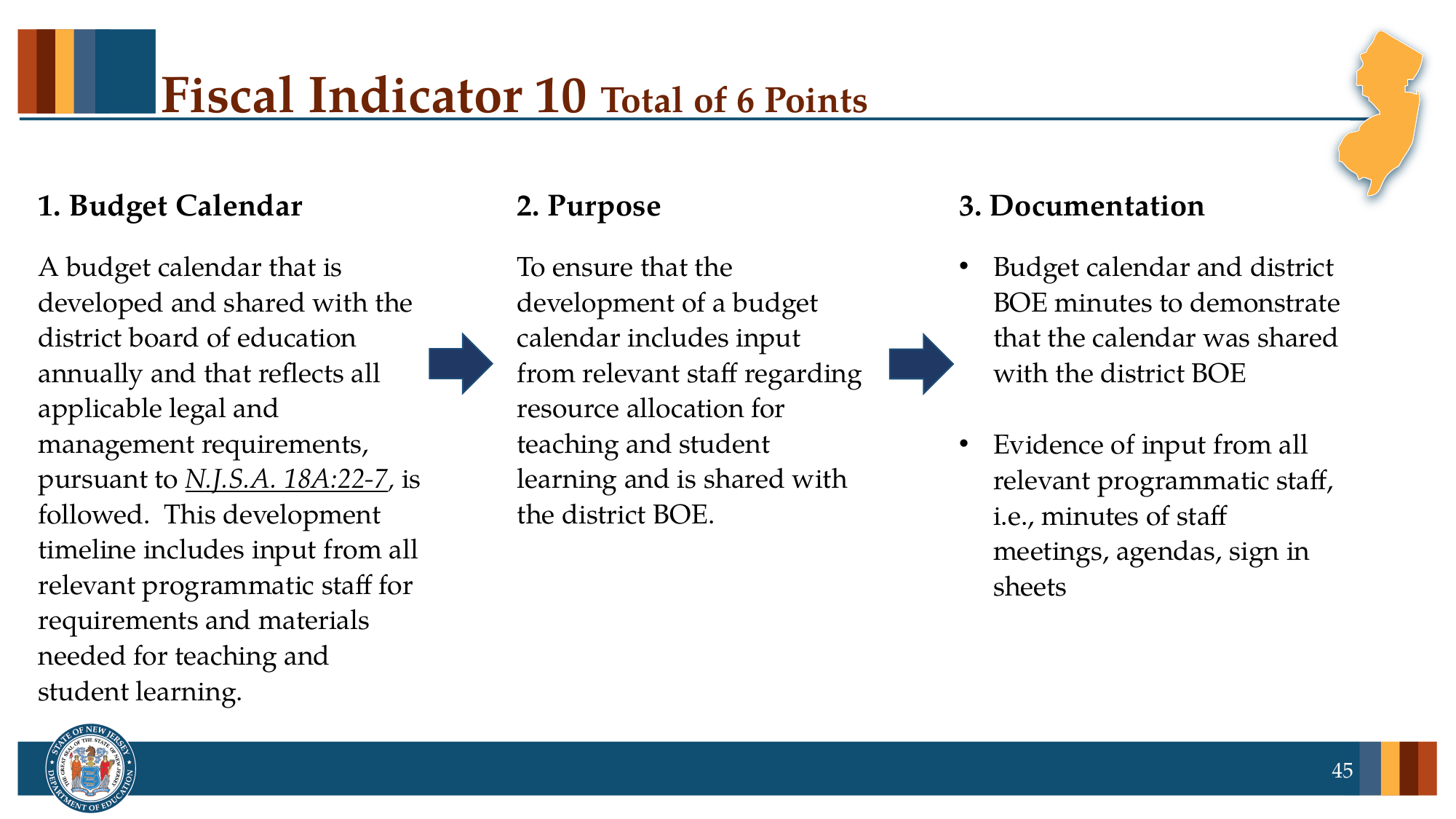

# Fiscal Indicator 10 Total of 6 Points
2. Purpose
1. Budget Calendar
3. Documentation
To ensure that the development of a budget calendar includes input from relevant staff regarding resource allocation for teaching and student learning and is shared with the district BOE.
A budget calendar that is developed and shared with the district board of education annually and that reflects all applicable legal and management requirements, pursuant to N.J.S.A. 18A:22-7, is followed.  This development timeline includes input from all relevant programmatic staff for requirements and materials needed for teaching and student learning.
Budget calendar and district BOE minutes to demonstrate that the calendar was shared with the district BOE
Evidence of input from all relevant programmatic staff,  i.e., minutes of staff meetings, agendas, sign in sheets
45